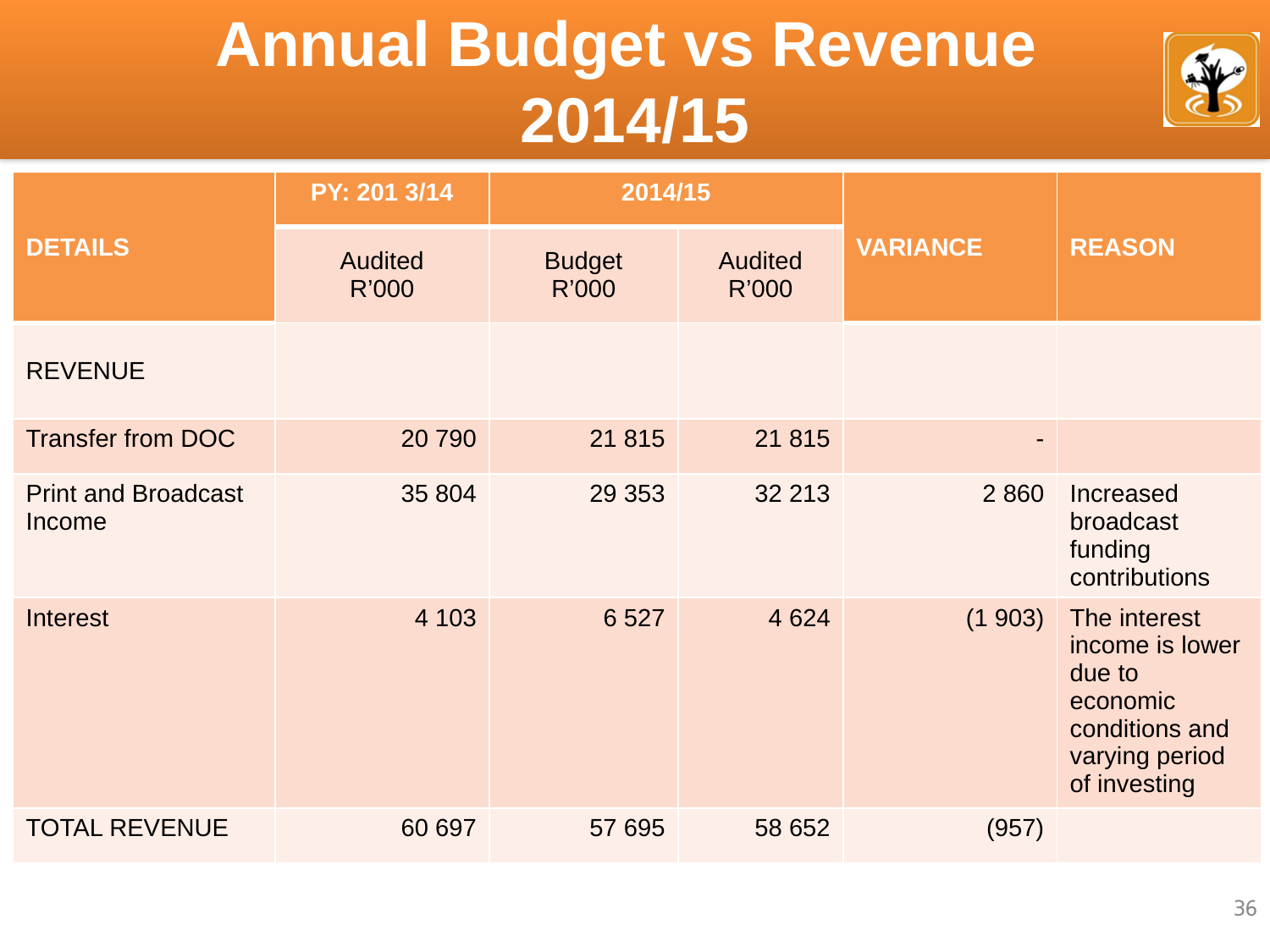

# Annual Budget vs Revenue 2014/15
| DETAILS | PY: 201 3/14 | 2014/15 |  | VARIANCE | REASON |
| --- | --- | --- | --- | --- | --- |
|  | Audited R’000 | Budget R’000 | Audited R’000 |  |  |
| REVENUE |  |  |  |  |  |
| Transfer from DOC | 20 790 | 21 815 | 21 815 | - |  |
| Print and Broadcast Income | 35 804 | 29 353 | 32 213 | 2 860 | Increased broadcast funding contributions |
| Interest | 4 103 | 6 527 | 4 624 | (1 903) | The interest income is lower due to economic conditions and varying period of investing |
| TOTAL REVENUE | 60 697 | 57 695 | 58 652 | (957) |  |
36